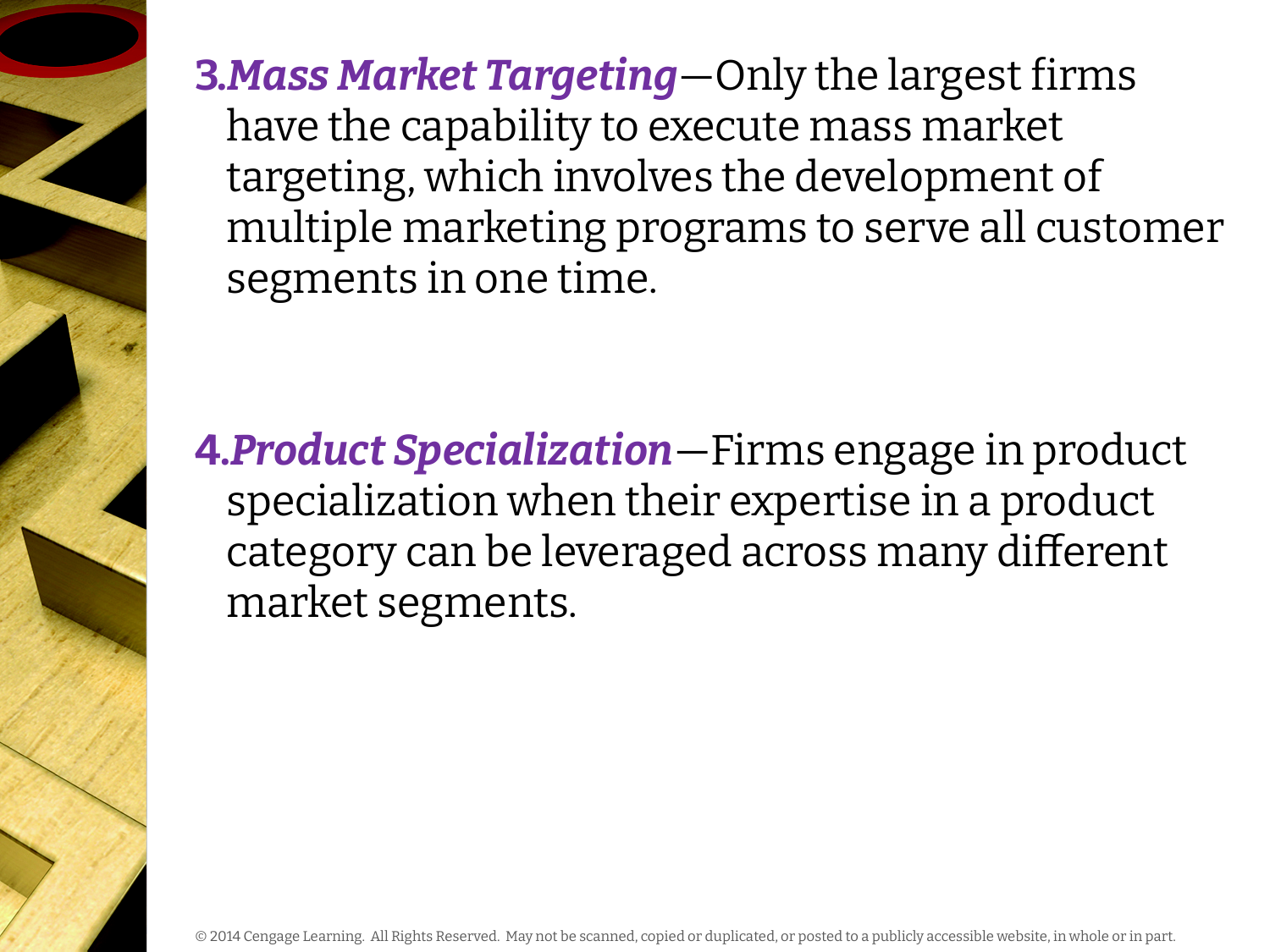

3.Mass Market Targeting—Only the largest firms have the capability to execute mass market targeting, which involves the development of multiple marketing programs to serve all customer segments in one time.

4.Product Specialization—Firms engage in product specialization when their expertise in a product category can be leveraged across many different market segments.